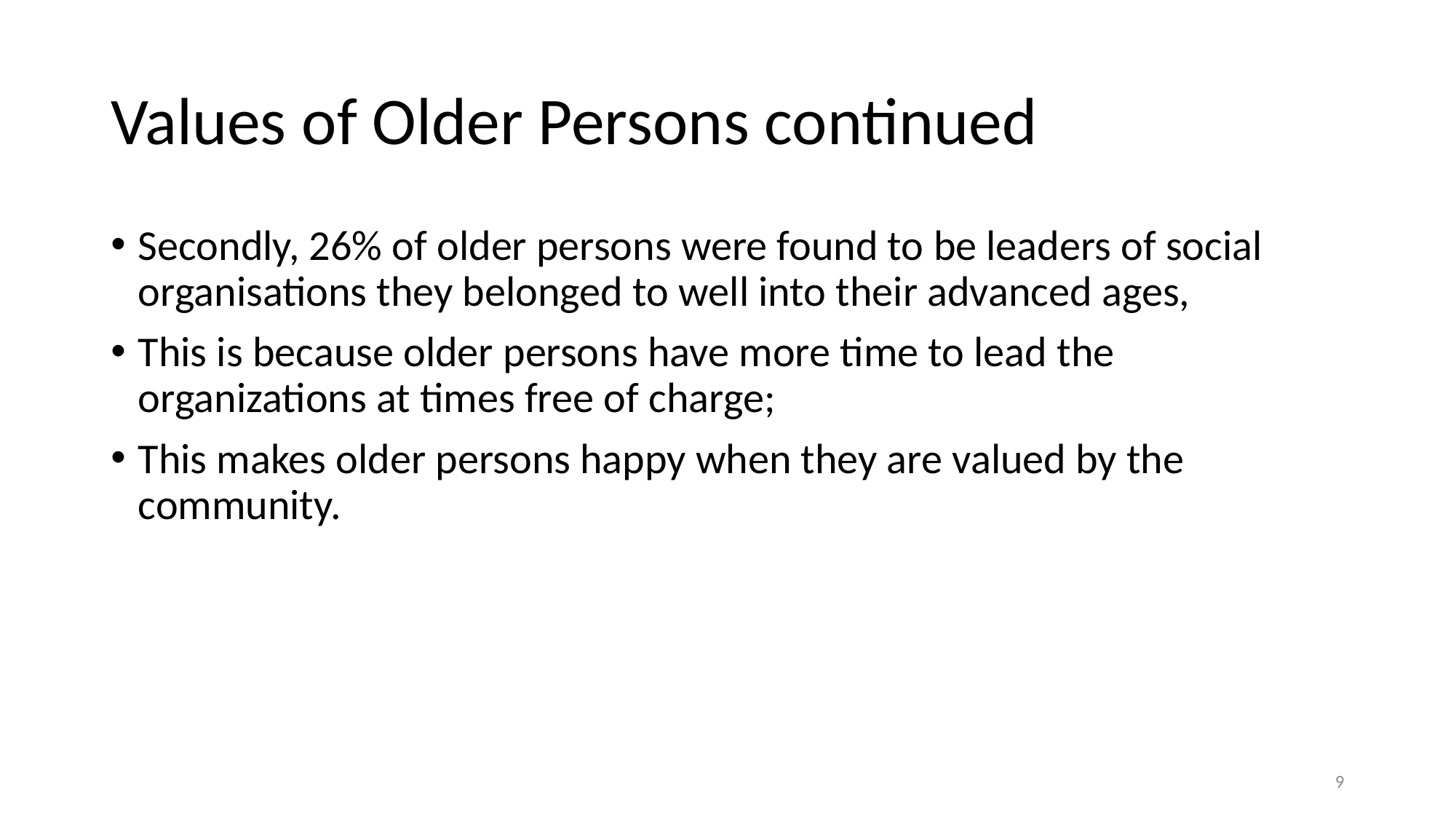

# Values of Older Persons continued
Secondly, 26% of older persons were found to be leaders of social organisations they belonged to well into their advanced ages,
This is because older persons have more time to lead the organizations at times free of charge;
This makes older persons happy when they are valued by the community.

9